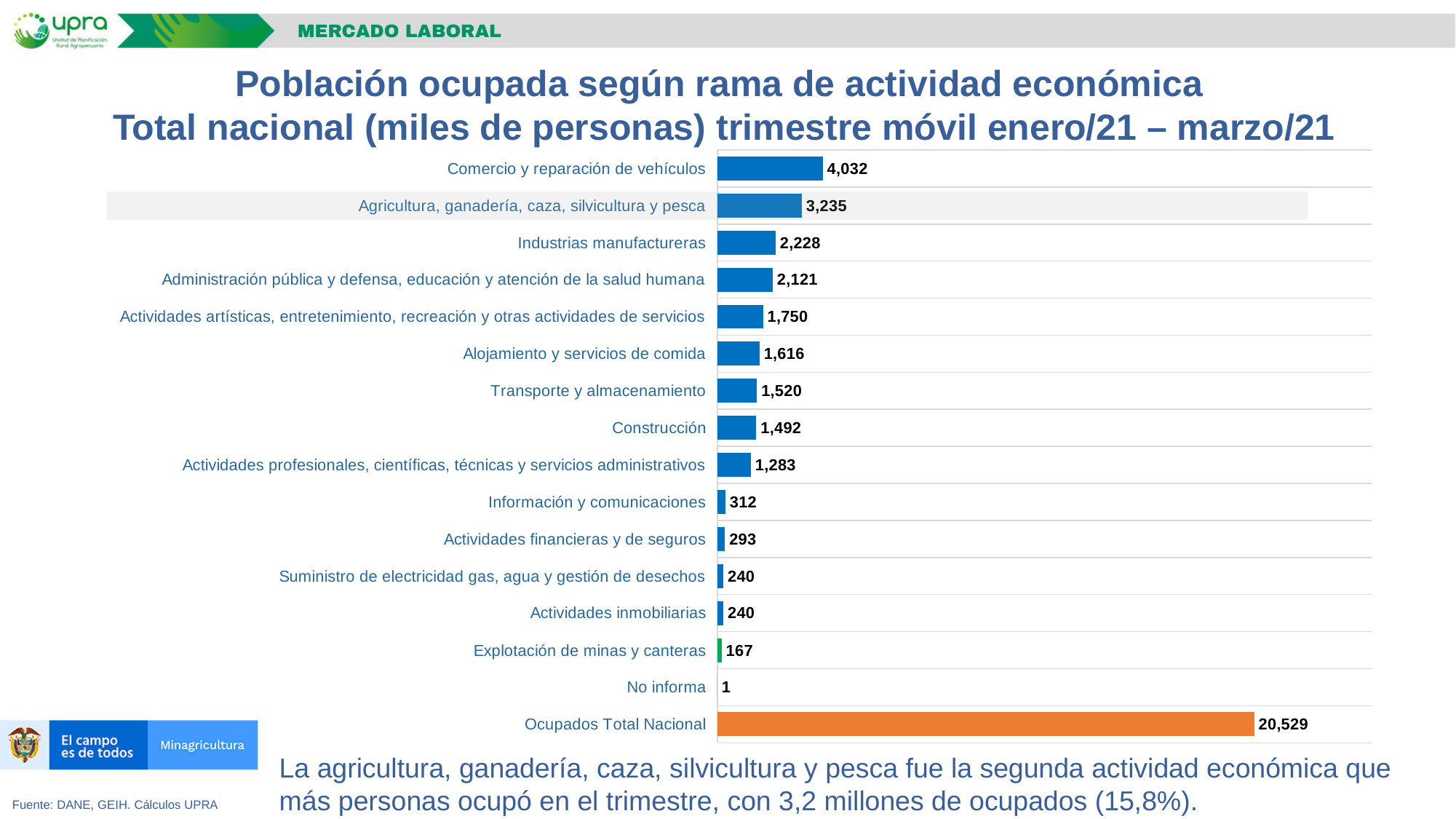

MERCADO LABORAL
Población ocupada según rama de actividad económica
Total nacional (miles de personas) trimestre móvil enero/21 – marzo/21

### Chart

| Category | Ocupados (Miles) |
|---|---|
| Ocupados Total Nacional | 20528.864100000003 |
| No informa | 0.8890333333333333 |
| Explotación de minas y canteras | 167.32323333333332 |
| Actividades inmobiliarias | 239.6744 |
| Suministro de electricidad gas, agua y gestión de desechos | 239.8167 |
| Actividades financieras y de seguros | 293.3711666666667 |
| Información y comunicaciones | 311.78913333333327 |
| Actividades profesionales, científicas, técnicas y servicios administrativos | 1283.1112 |
| Construcción | 1491.9183 |
| Transporte y almacenamiento | 1519.5353666666667 |
| Alojamiento y servicios de comida | 1616.308 |
| Actividades artísticas, entretenimiento, recreación y otras actividades de servicios | 1749.7274666666665 |
| Administración pública y defensa, educación y atención de la salud humana | 2120.5070333333333 |
| Industrias manufactureras | 2227.8645333333334 |
| Agricultura, ganadería, caza, silvicultura y pesca | 3235.2446999999997 |
| Comercio y reparación de vehículos | 4031.7838333333334 |
La agricultura, ganadería, caza, silvicultura y pesca fue la segunda actividad económica que más personas ocupó en el trimestre, con 3,2 millones de ocupados (15,8%).
Fuente: DANE, GEIH. Cálculos UPRA